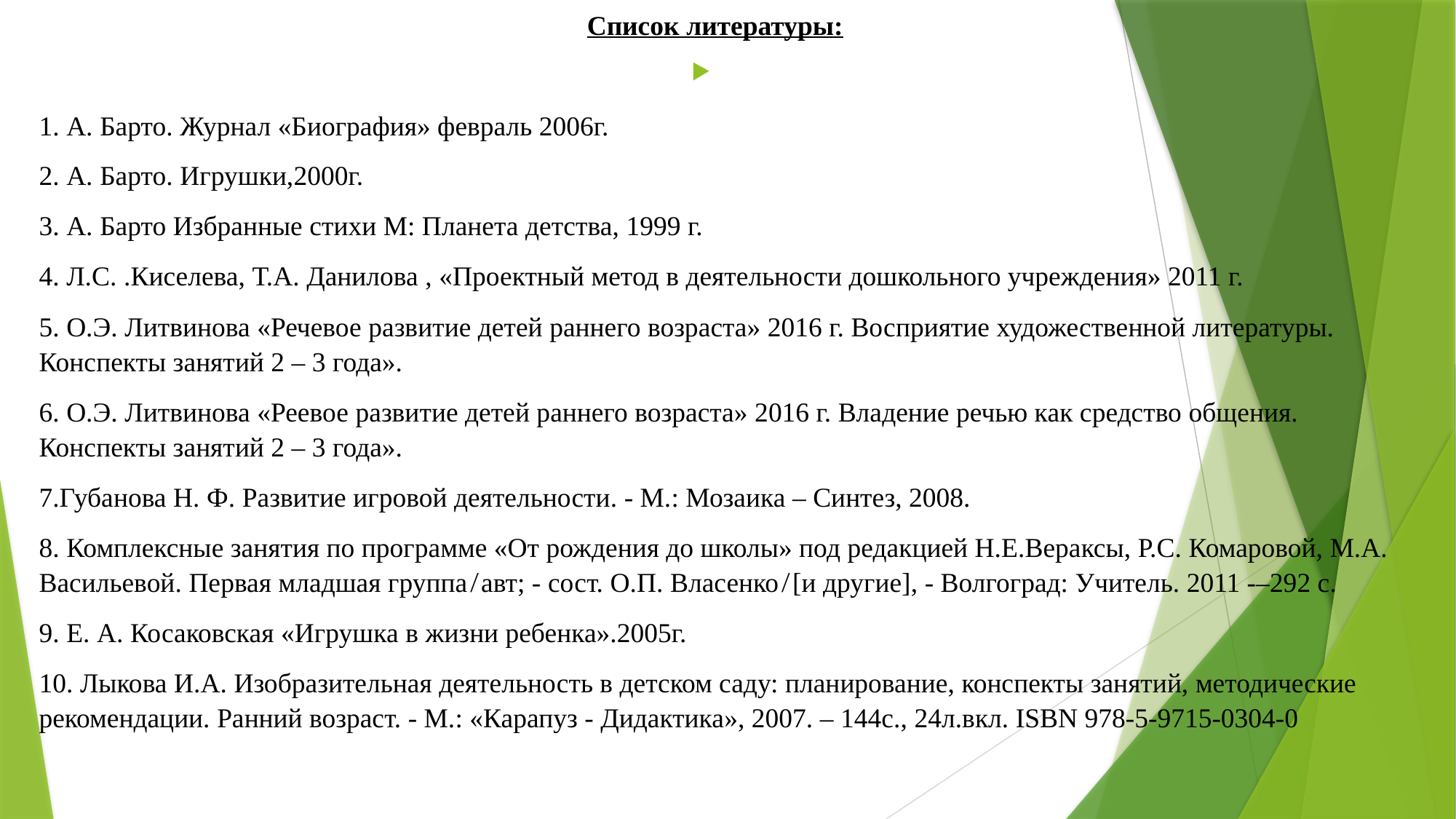

Список литературы:

1. А. Барто. Журнал «Биография» февраль 2006г.
2. А. Барто. Игрушки,2000г.
3. А. Барто Избранные стихи М: Планета детства, 1999 г.
4. Л.С. .Киселева, Т.А. Данилова , «Проектный метод в деятельности дошкольного учреждения» 2011 г.
5. О.Э. Литвинова «Речевое развитие детей раннего возраста» 2016 г. Восприятие художественной литературы. Конспекты занятий 2 – 3 года».
6. О.Э. Литвинова «Реевое развитие детей раннего возраста» 2016 г. Владение речью как средство общения. Конспекты занятий 2 – 3 года».
7.Губанова Н. Ф. Развитие игровой деятельности. - М.: Мозаика – Синтез, 2008.
8. Комплексные занятия по программе «От рождения до школы» под редакцией Н.Е.Вераксы, Р.С. Комаровой, М.А. Васильевой. Первая младшая группа ̸ авт; - сост. О.П. Власенко ̸ [и другие], - Волгоград: Учитель. 2011 -–292 с.
9. Е. А. Косаковская «Игрушка в жизни ребенка».2005г.
10. Лыкова И.А. Изобразительная деятельность в детском саду: планирование, конспекты занятий, методические рекомендации. Ранний возраст. - М.: «Карапуз - Дидактика», 2007. – 144с., 24л.вкл. ISBN 978-5-9715-0304-0